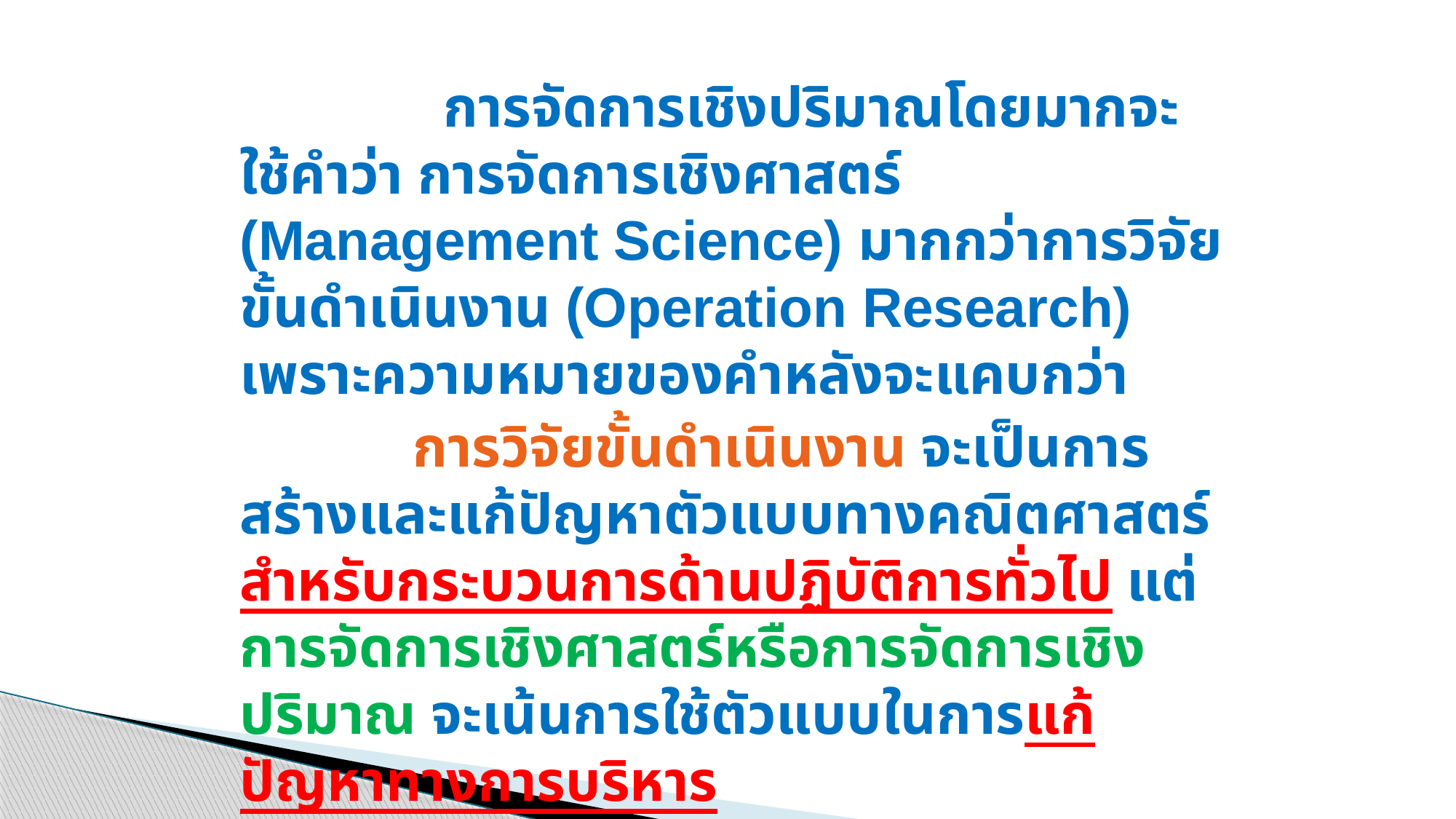

การจัดการเชิงปริมาณโดยมากจะใช้คำว่า การจัดการเชิงศาสตร์ (Management Science) มากกว่าการวิจัยขั้นดำเนินงาน (Operation Research) เพราะความหมายของคำหลังจะแคบกว่า
	     การวิจัยขั้นดำเนินงาน จะเป็นการสร้างและแก้ปัญหาตัวแบบทางคณิตศาสตร์ สำหรับกระบวนการด้านปฏิบัติการทั่วไป แต่การจัดการเชิงศาสตร์หรือการจัดการเชิงปริมาณ จะเน้นการใช้ตัวแบบในการแก้ปัญหาทางการบริหาร